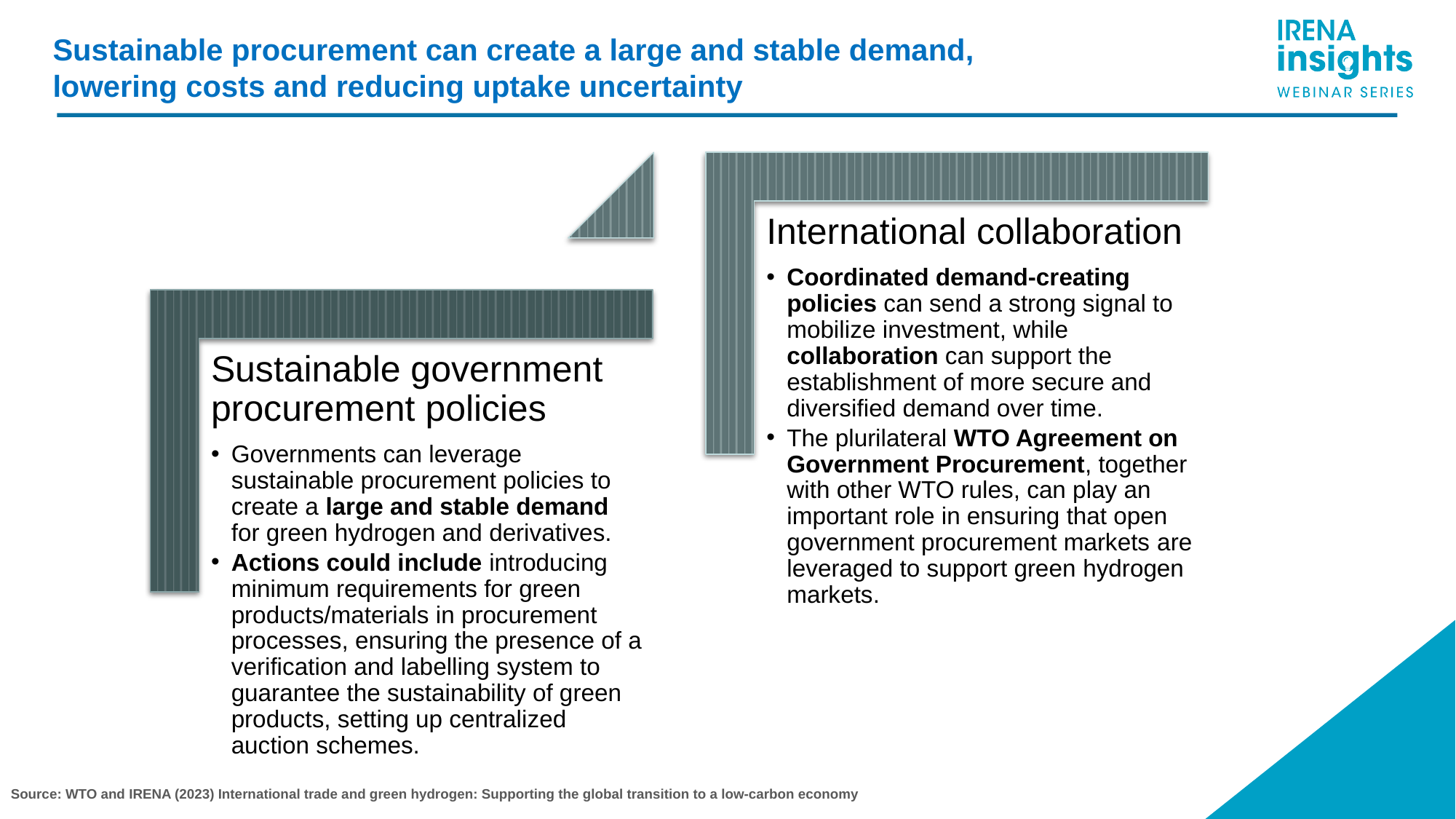

Sustainable procurement can create a large and stable demand, lowering costs and reducing uptake uncertainty
Sustainable government procurement policies
Governments can leverage sustainable procurement policies to create a large and stable demand for green hydrogen and derivatives.
Actions could include introducing minimum requirements for green products/materials in procurement processes, ensuring the presence of a verification and labelling system to guarantee the sustainability of green products, setting up centralized auction schemes.
International collaboration
Coordinated demand-creating policies can send a strong signal to mobilize investment, while collaboration can support the establishment of more secure and diversified demand over time.
The plurilateral WTO Agreement on Government Procurement, together with other WTO rules, can play an important role in ensuring that open government procurement markets are leveraged to support green hydrogen markets.
Source: WTO and IRENA (2023) International trade and green hydrogen: Supporting the global transition to a low-carbon economy